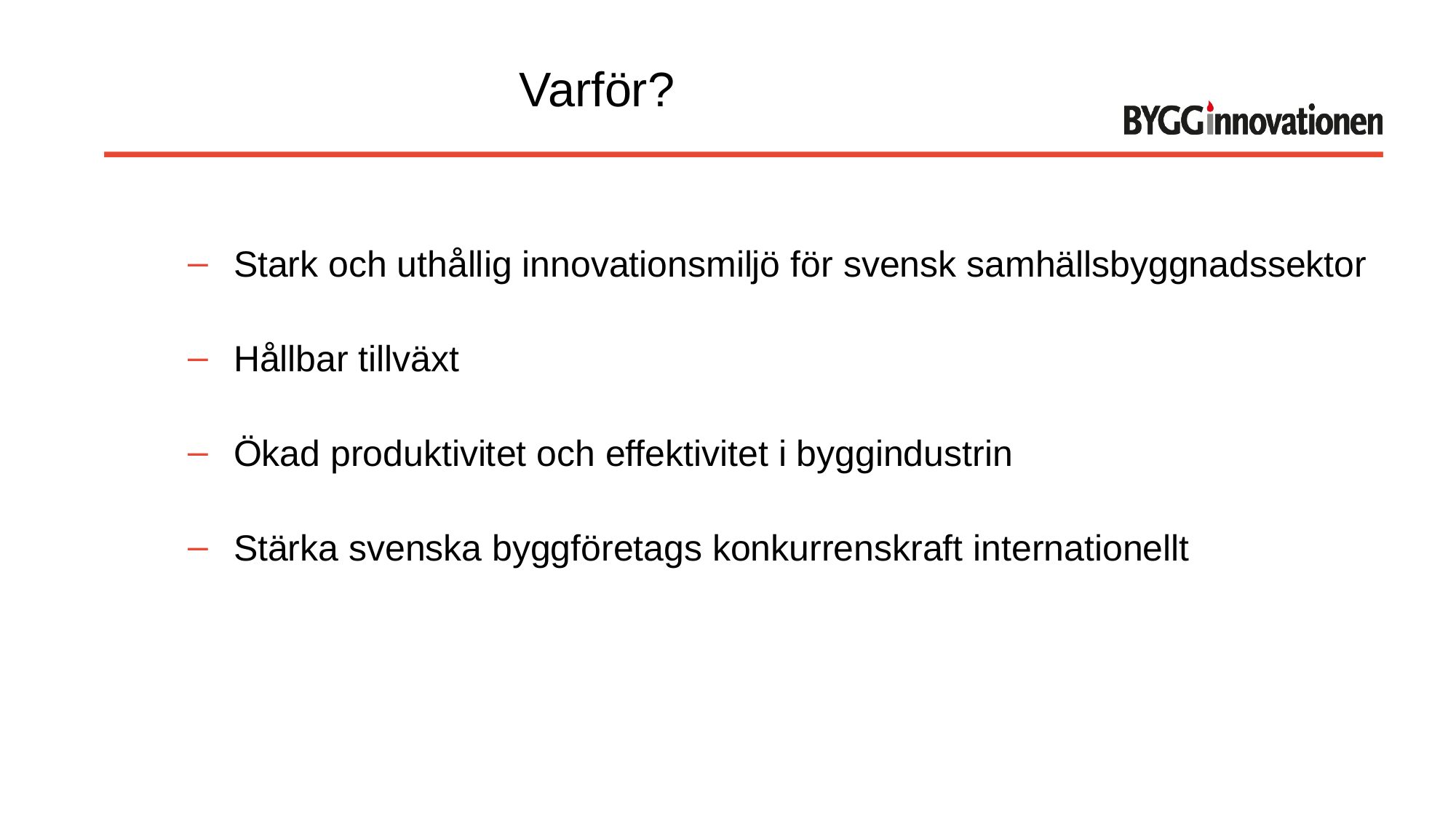

# Varför?
Stark och uthållig innovationsmiljö för svensk samhällsbyggnadssektor
Hållbar tillväxt
Ökad produktivitet och effektivitet i byggindustrin
Stärka svenska byggföretags konkurrenskraft internationellt